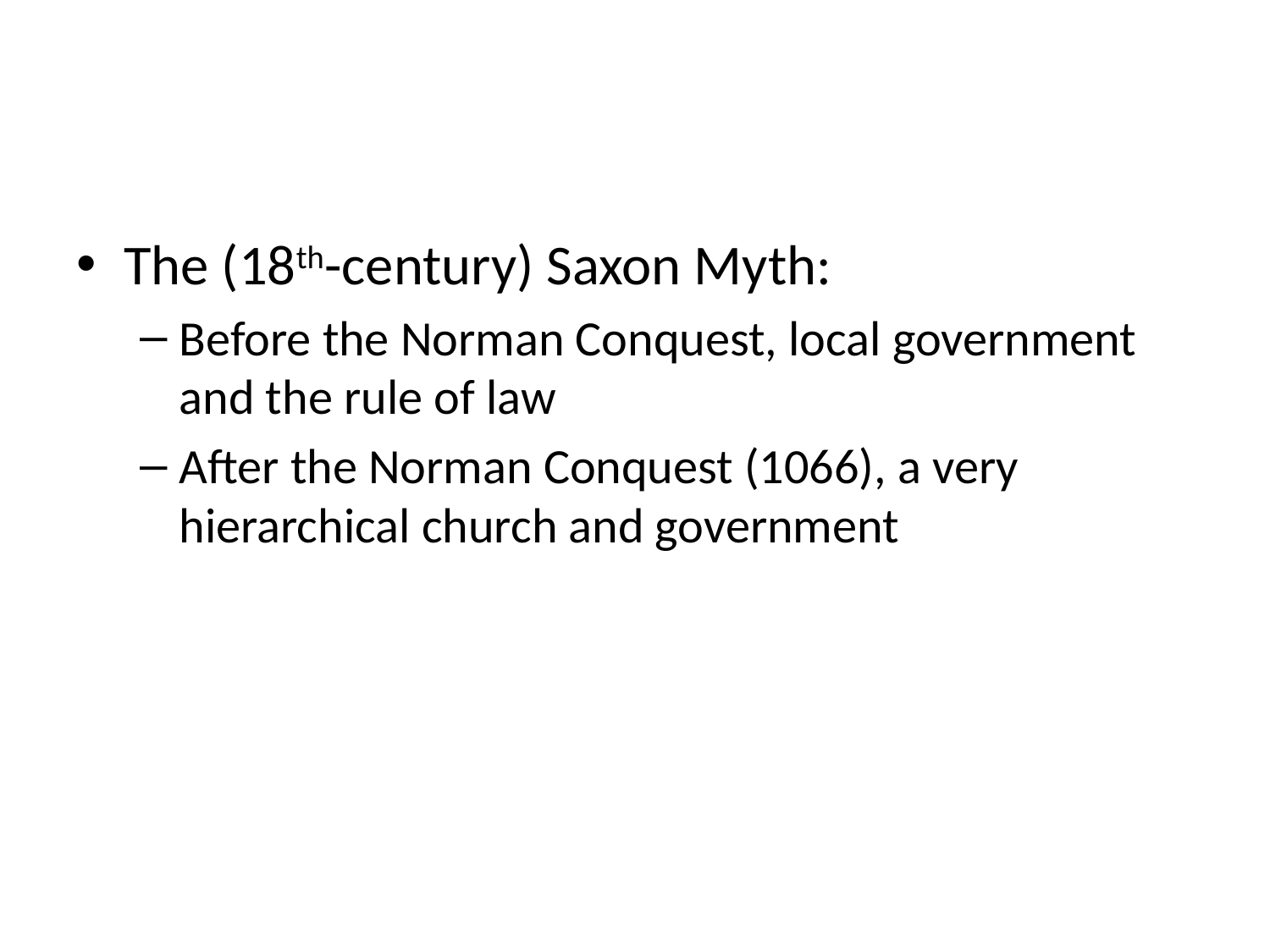

#
The (18th-century) Saxon Myth:
Before the Norman Conquest, local government and the rule of law
After the Norman Conquest (1066), a very hierarchical church and government